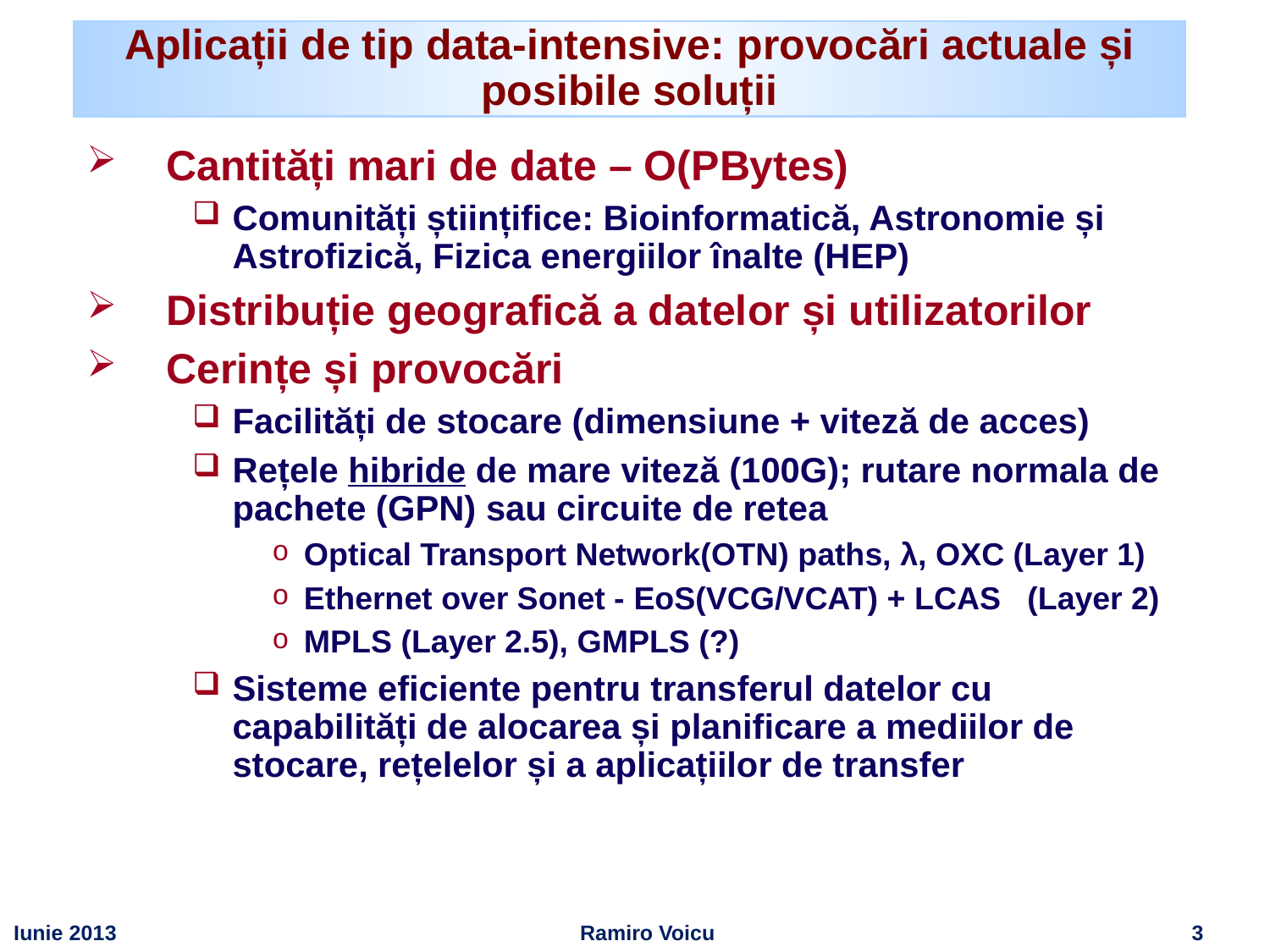

# Aplicații de tip data-intensive: provocări actuale și posibile soluții
Cantități mari de date – O(PBytes)
Comunități științifice: Bioinformatică, Astronomie și Astrofizică, Fizica energiilor înalte (HEP)
Distribuție geografică a datelor și utilizatorilor
Cerințe și provocări
Facilități de stocare (dimensiune + viteză de acces)
Rețele hibride de mare viteză (100G); rutare normala de pachete (GPN) sau circuite de retea
Optical Transport Network(OTN) paths, λ, OXC (Layer 1)
Ethernet over Sonet - EoS(VCG/VCAT) + LCAS   (Layer 2)
MPLS (Layer 2.5), GMPLS (?)
Sisteme eficiente pentru transferul datelor cu capabilități de alocarea și planificare a mediilor de stocare, rețelelor și a aplicațiilor de transfer